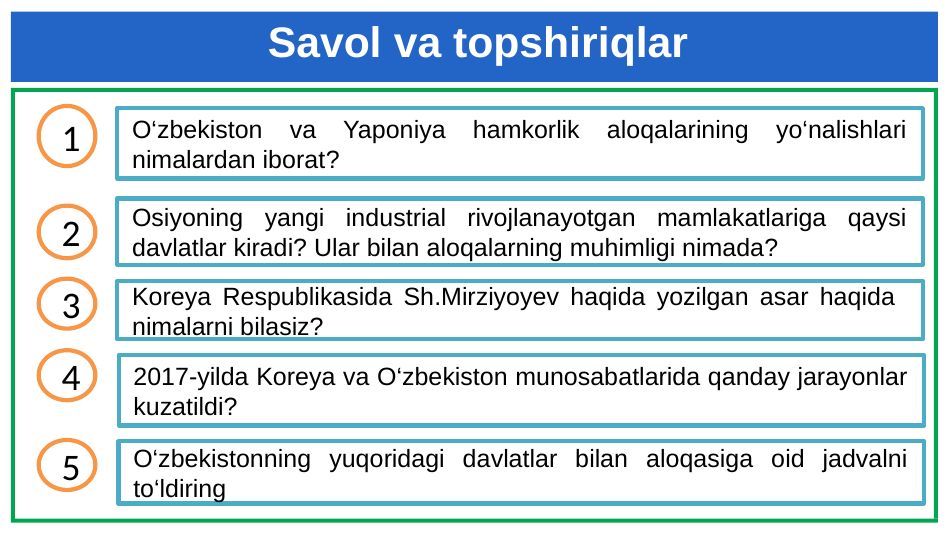

# Savol va topshiriqlar
1
O‘zbekiston va Yaponiya hamkorlik aloqalarining yo‘nalishlari nimalardan iborat?
Osiyoning yangi industrial rivojlanayotgan mamlakatlariga qaysi davlatlar kiradi? Ular bilan aloqalarning muhimligi nimada?
2
3
Koreya Respublikasida Sh.Mirziyoyev haqida yozilgan asar haqida  nimalarni bilasiz?
4
2017-yilda Koreya va O‘zbekiston munosabatlarida qanday jarayonlar kuzatildi?
5

O‘zbekistonning yuqoridagi davlatlar bilan aloqasiga oid jadvalni to‘ldiring